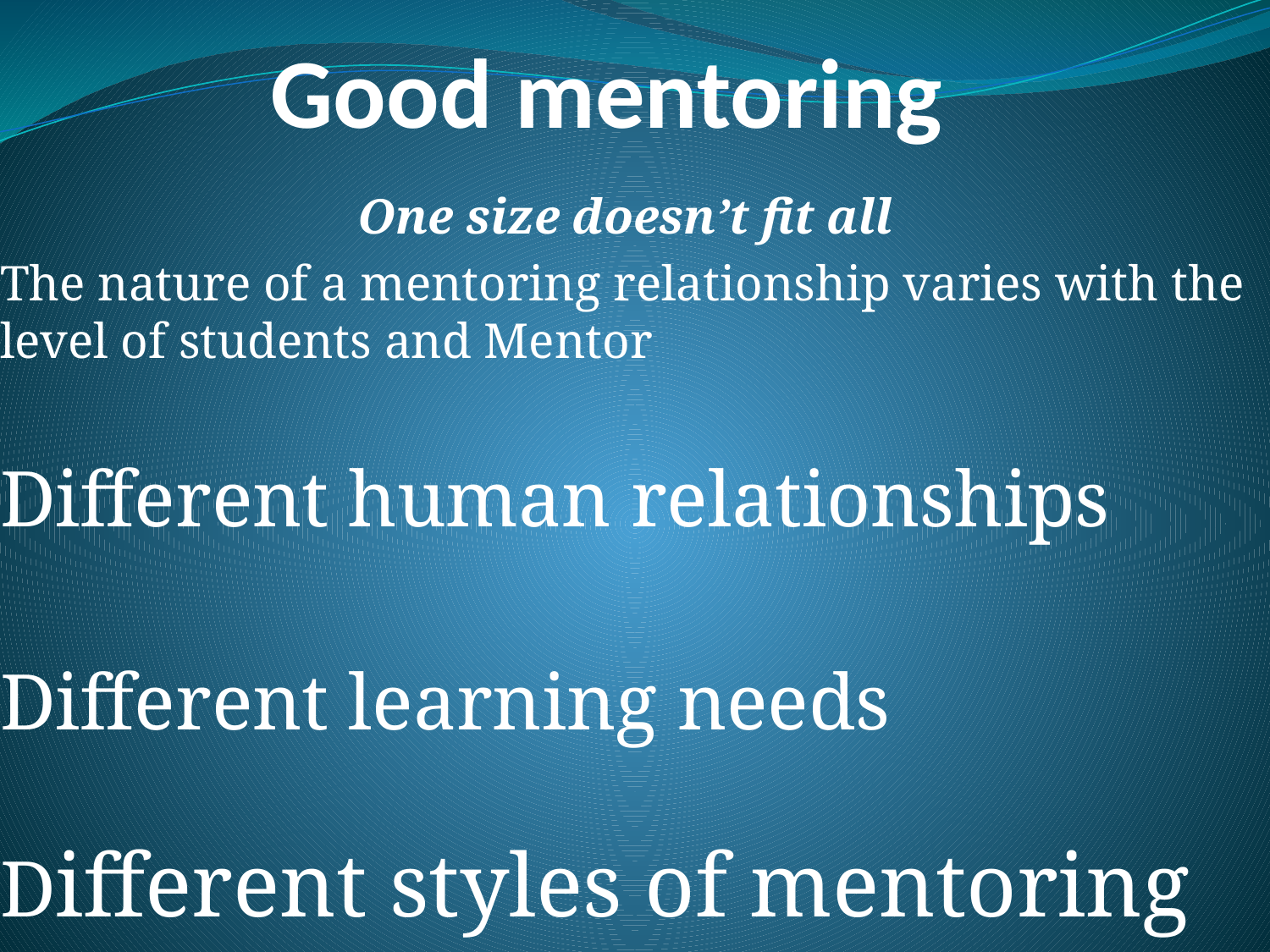

# Good mentoring
One size doesn’t fit all
The nature of a mentoring relationship varies with the level of students and Mentor

Different human relationships

Different learning needs

Different styles of mentoring